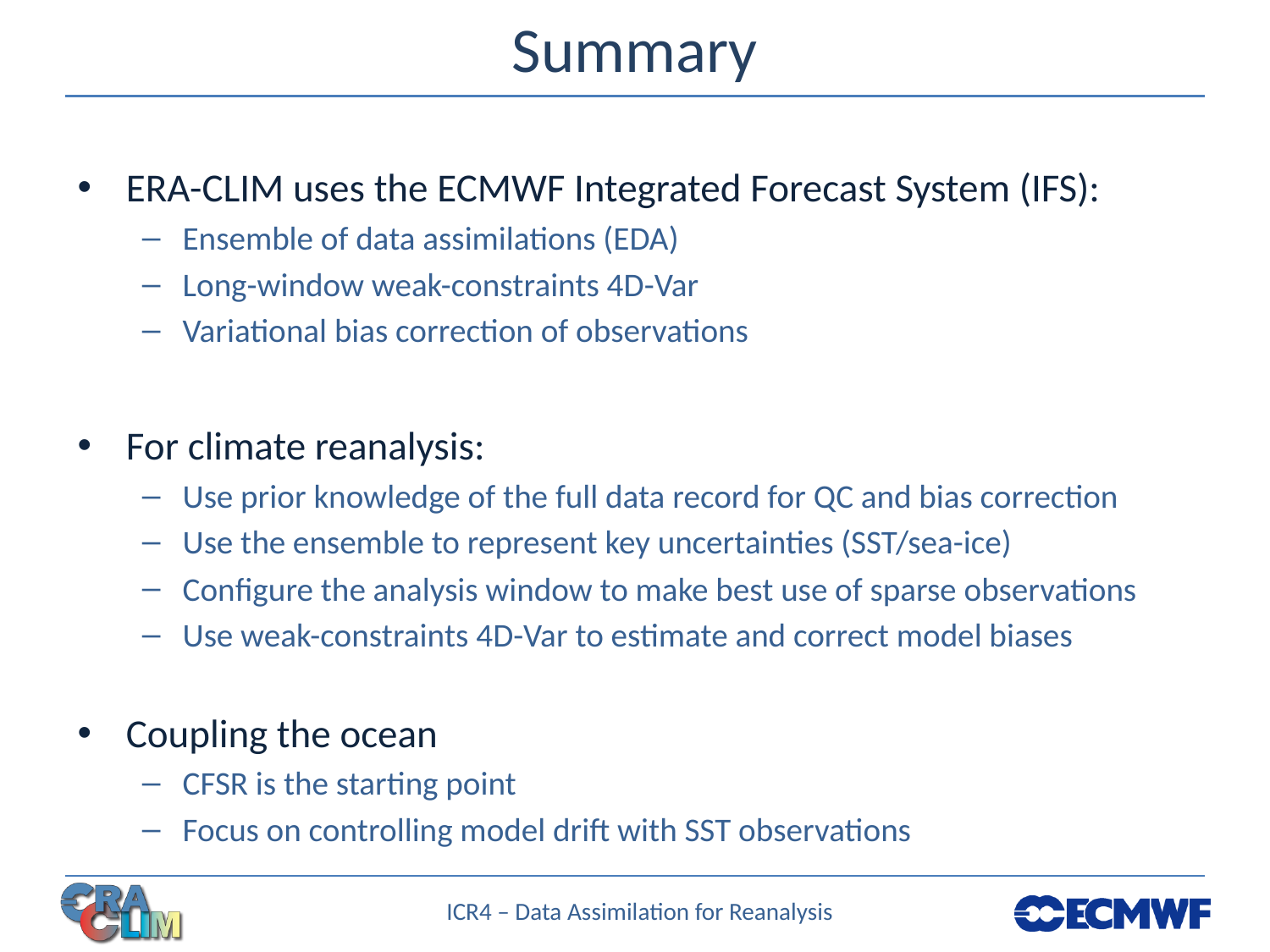

# Summary
ERA-CLIM uses the ECMWF Integrated Forecast System (IFS):
Ensemble of data assimilations (EDA)
Long-window weak-constraints 4D-Var
Variational bias correction of observations

For climate reanalysis:
Use prior knowledge of the full data record for QC and bias correction
Use the ensemble to represent key uncertainties (SST/sea-ice)
Configure the analysis window to make best use of sparse observations
Use weak-constraints 4D-Var to estimate and correct model biases

Coupling the ocean
CFSR is the starting point
Focus on controlling model drift with SST observations

ICR4 – Data Assimilation for Reanalysis